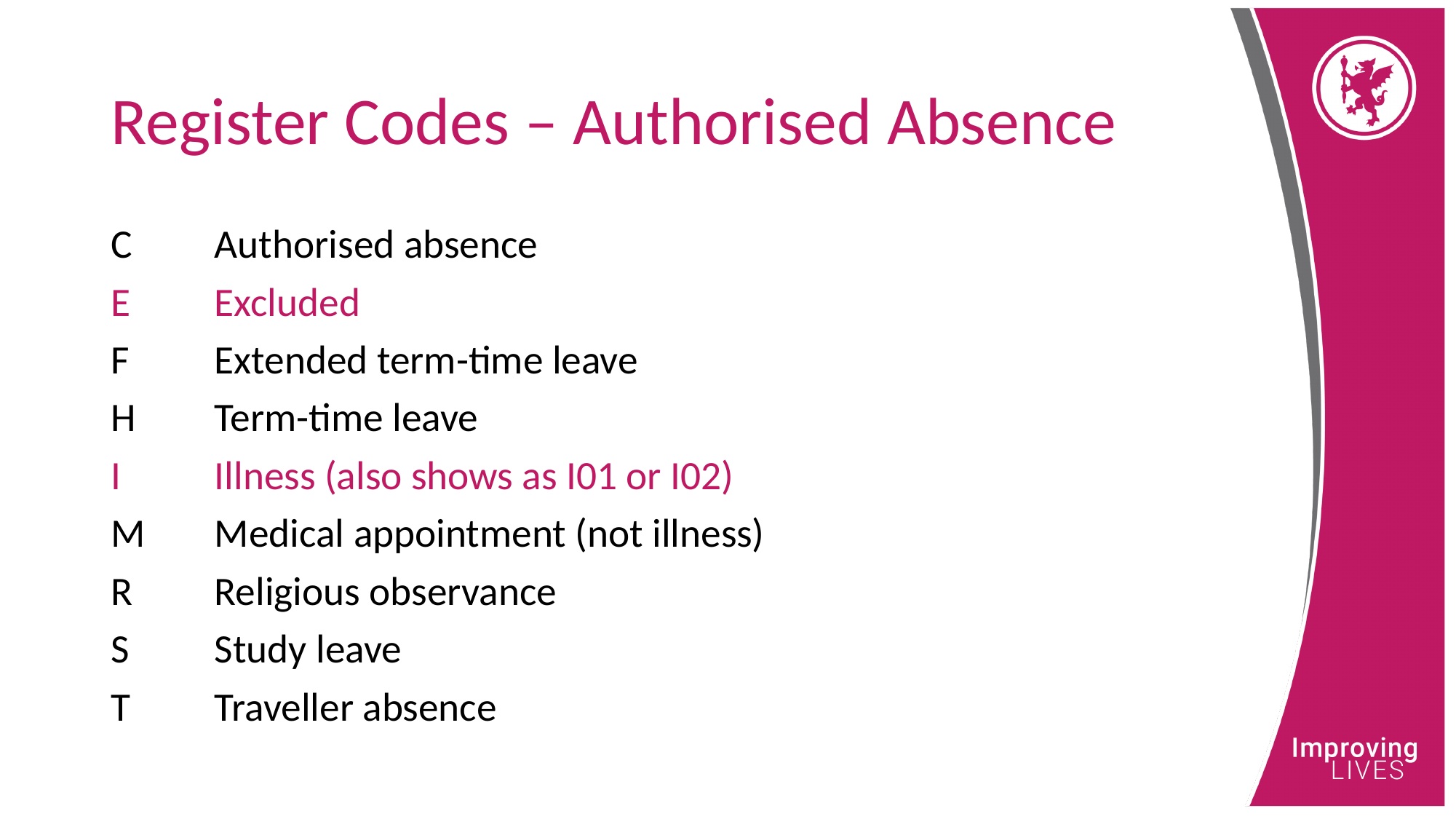

# Register Codes – Authorised Absence
C	Authorised absence
E	Excluded
F	Extended term-time leave
H	Term-time leave
I	Illness (also shows as I01 or I02)
M	Medical appointment (not illness)
R	Religious observance
S	Study leave
T	Traveller absence